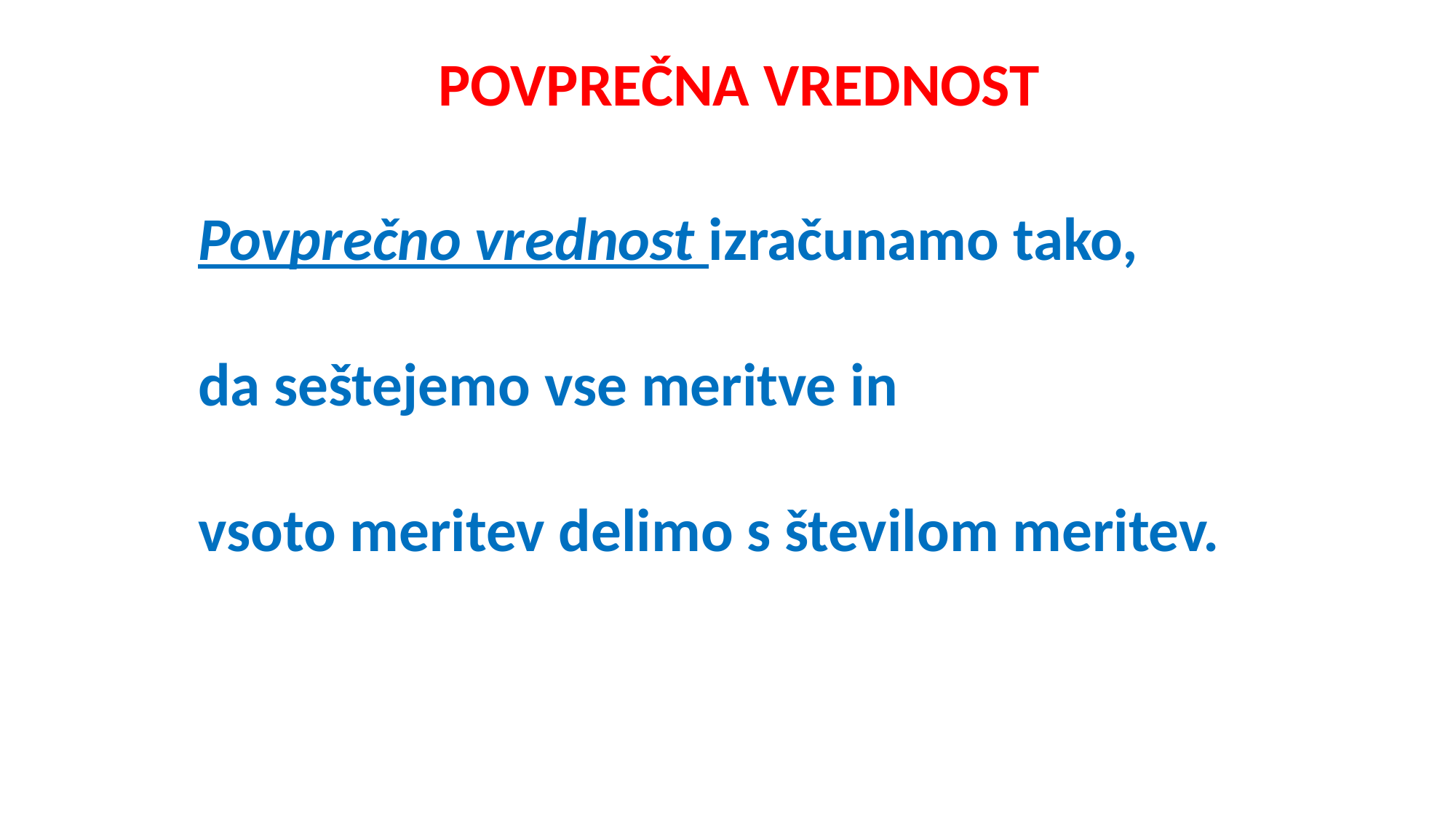

POVPREČNA VREDNOST

Povprečno vrednost izračunamo tako,

da seštejemo vse meritve in

vsoto meritev delimo s številom meritev.